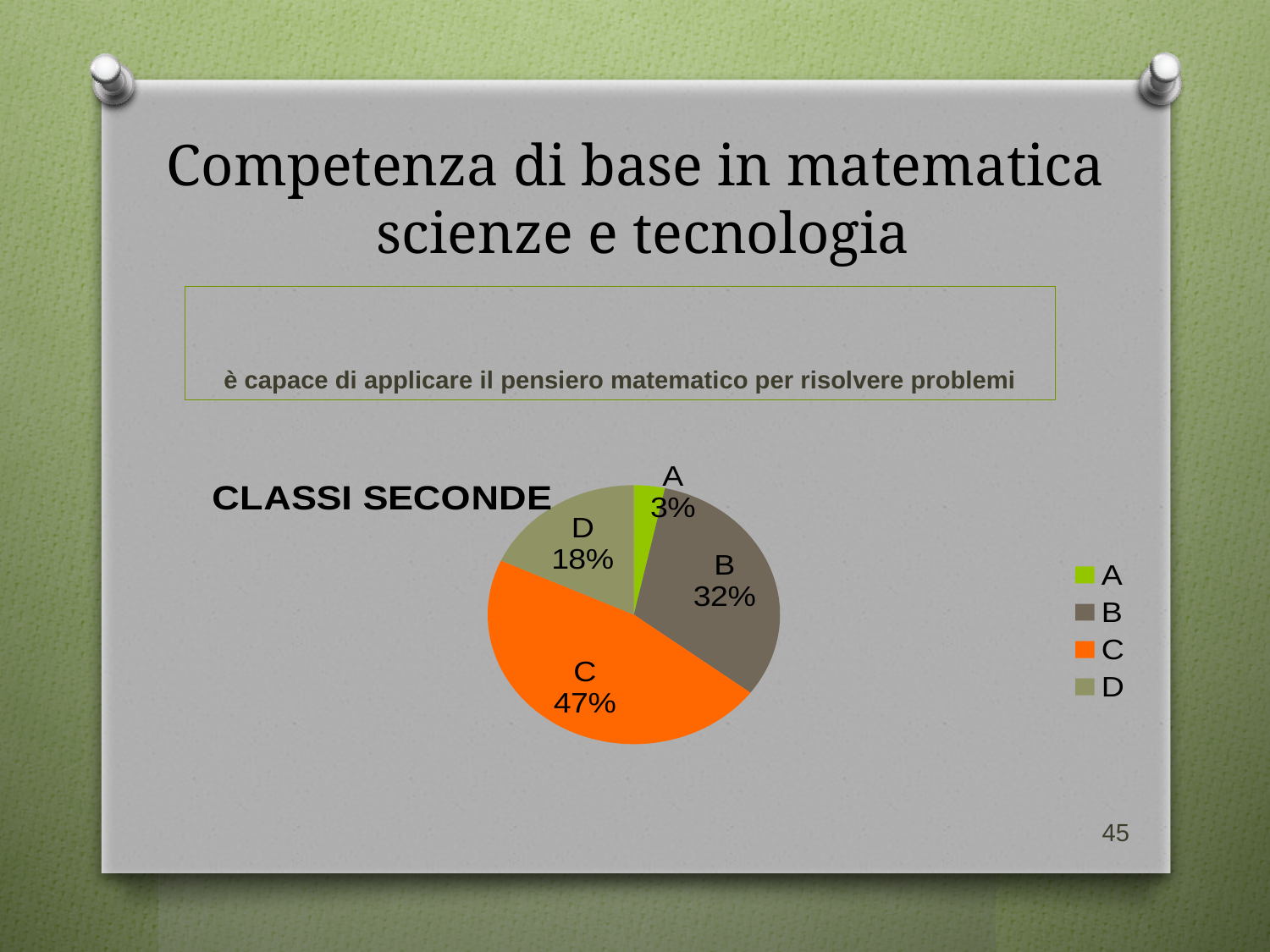

# Competenza di base in matematica  scienze e tecnologia
è capace di applicare il pensiero matematico per risolvere problemi

### Chart:

| Category | CLASSI SECONDE |
|---|---|
| A | 7.0 |
| B | 65.0 |
| C | 95.0 |
| D | 37.0 |
45